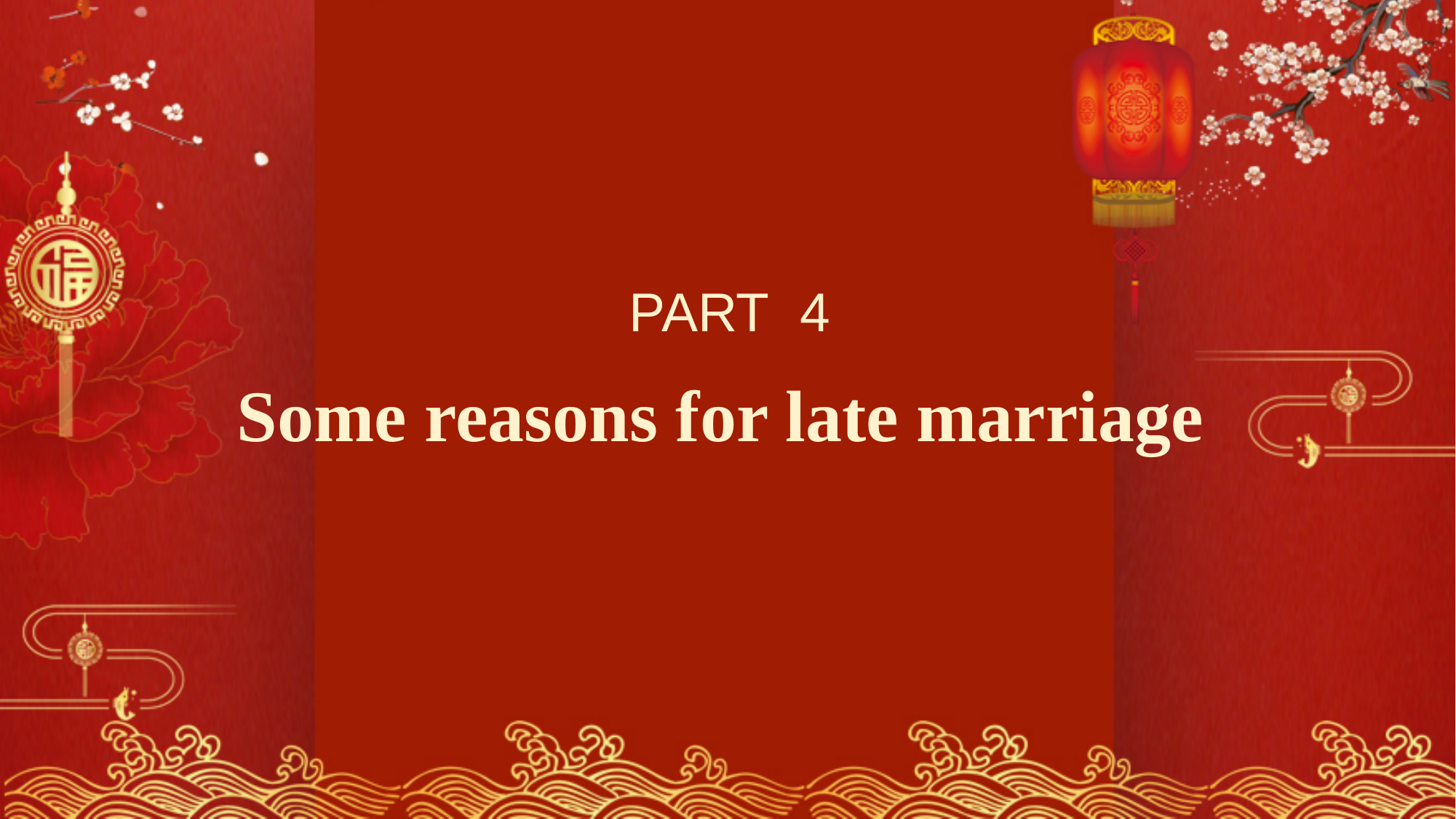

PART  4
Some reasons for late marriage